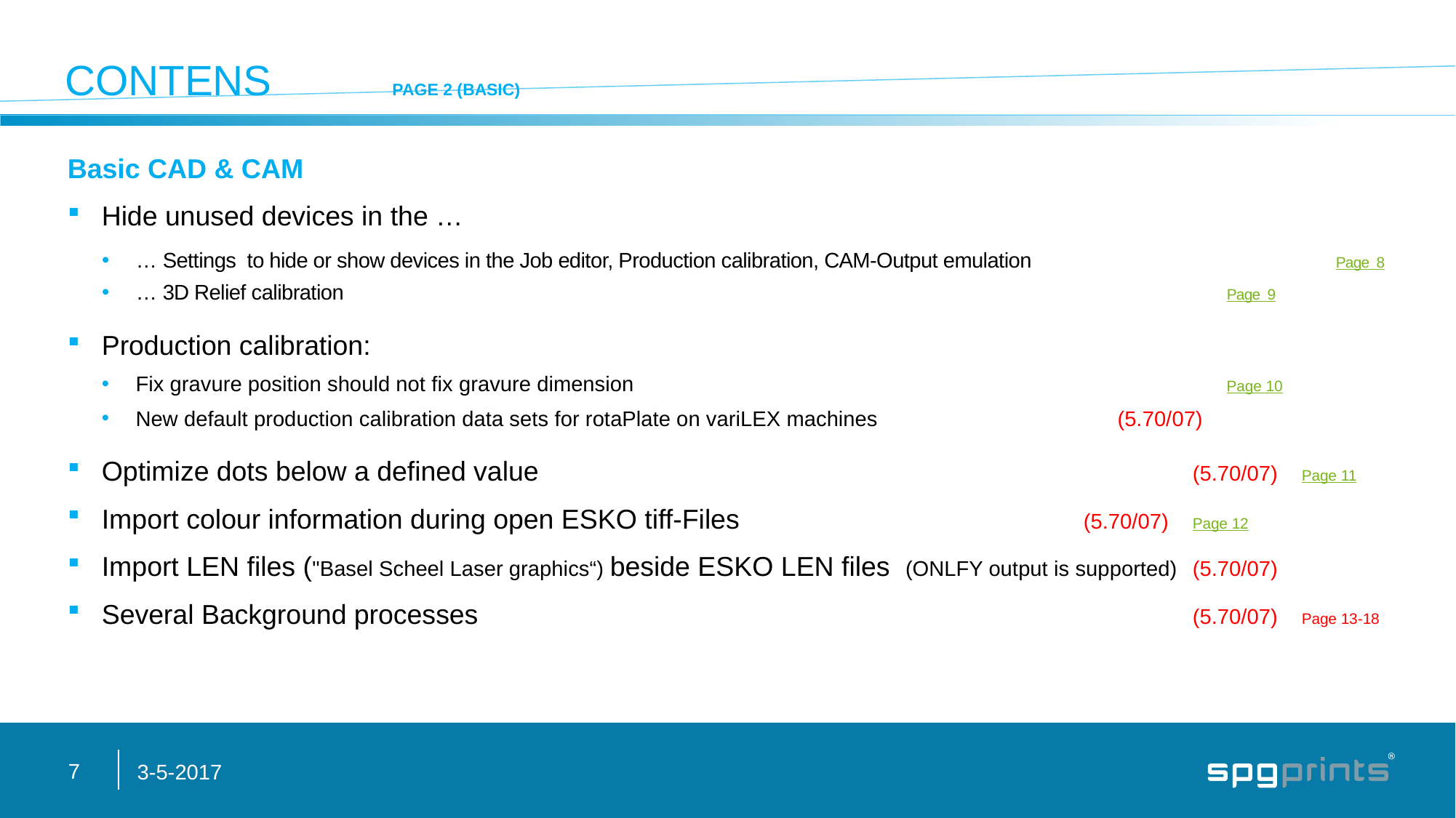

# Contens		Page 2 (Basic)

Basic CAD & CAM
Hide unused devices in the …
… Settings  to hide or show devices in the Job editor, Production calibration, CAM-Output emulation			Page  8
… 3D Relief calibration 									Page  9
Production calibration:
Fix gravure position should not fix gravure dimension						Page 10
New default production calibration data sets for rotaPlate on variLEX machines 			(5.70/07)
Optimize dots below a defined value 						(5.70/07) 	Page 11
Import colour information during open ESKO tiff-Files			 	(5.70/07)	Page 12
Import LEN files ("Basel Scheel Laser graphics“) beside ESKO LEN files  (ONLFY output is supported) 	(5.70/07)
Several Background processes							(5.70/07)	Page 13-18